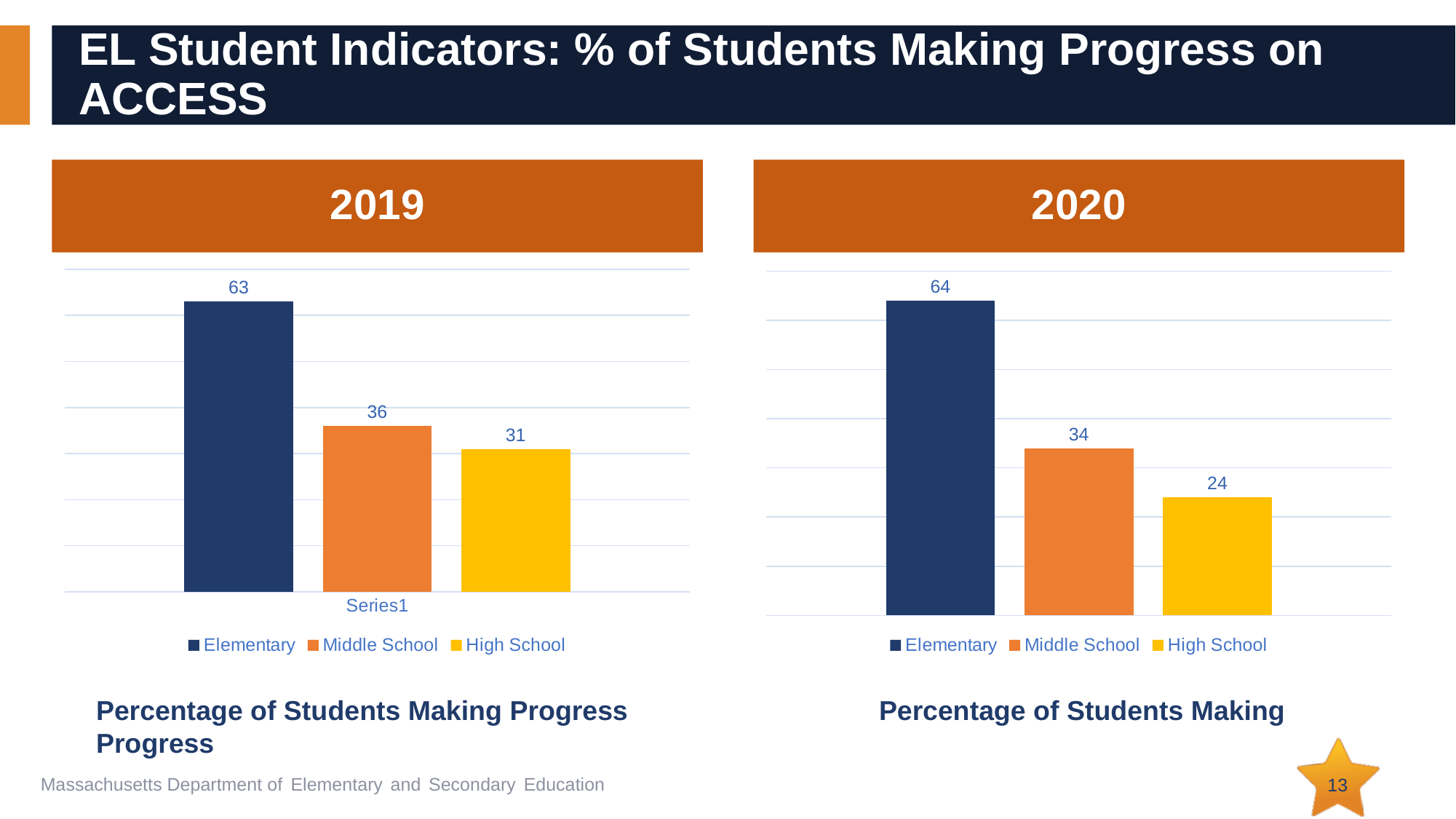

# EL Student Indicators: % of Students Making Progress on ACCESS
2019
2020

### Chart

| Category | Elementary | Middle School | High School |
|---|---|---|---|
|  | 63.0 | 36.0 | 31.0 |

### Chart

| Category | Elementary | Middle School | High School |
|---|---|---|---|
|  | 64.0 | 34.0 | 24.0 |
Percentage of Students Making Progress                                 Percentage of Students Making Progress
13